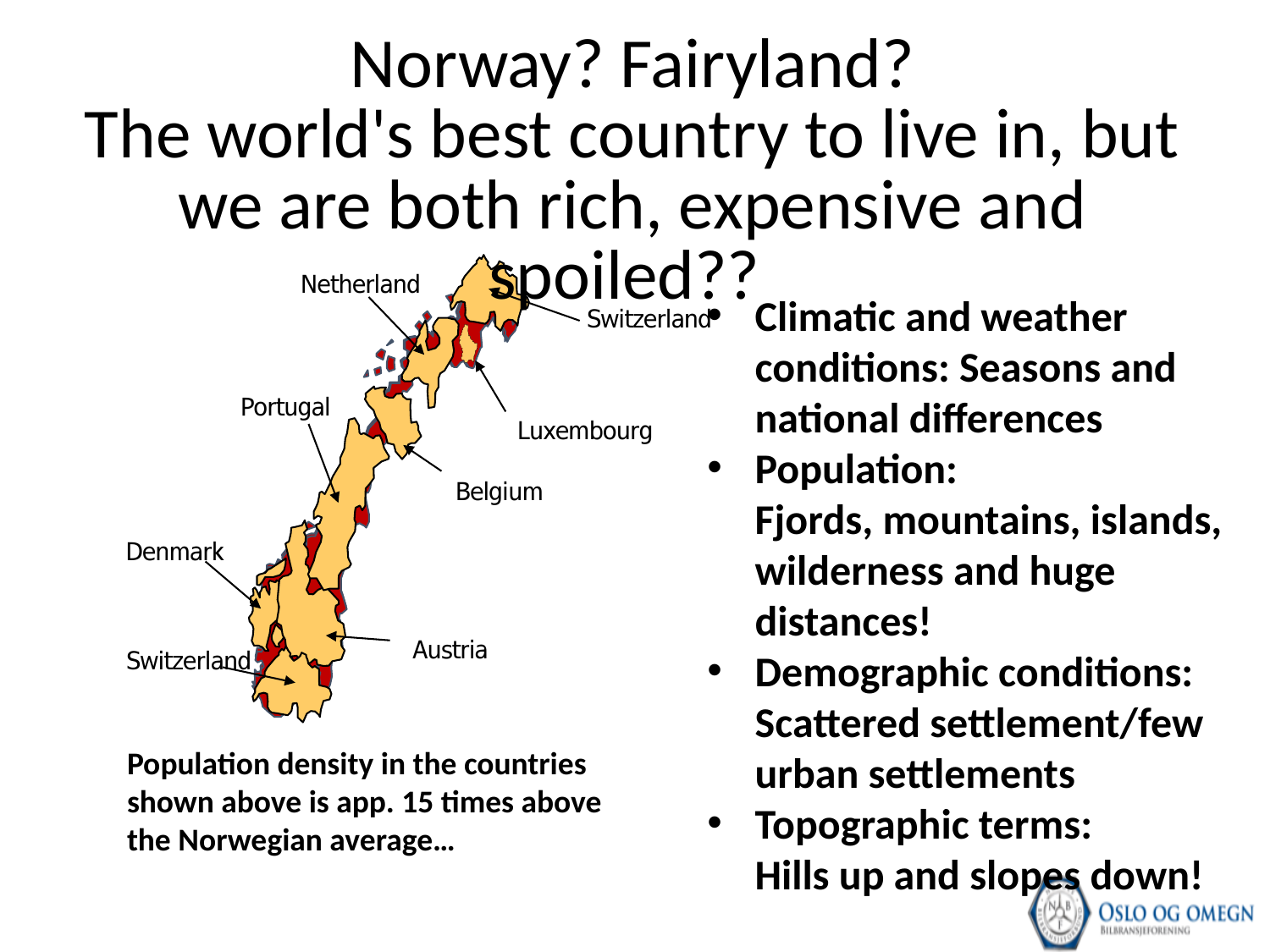

Norway? Fairyland?
The world's best country to live in, but we are both rich, expensive and spoiled??

Netherland

Climatic and weather conditions: Seasons and national differences
Population:
Fjords, mountains, islands, wilderness and huge distances!
Demographic conditions:
Scattered settlement/few urban settlements
Topographic terms:
Hills up and slopes down!
Switzerland

Portugal

Luxembourg

Belgium

Denmark

Austria

Switzerland

Population density in the countries shown above is app. 15 times above the Norwegian average…